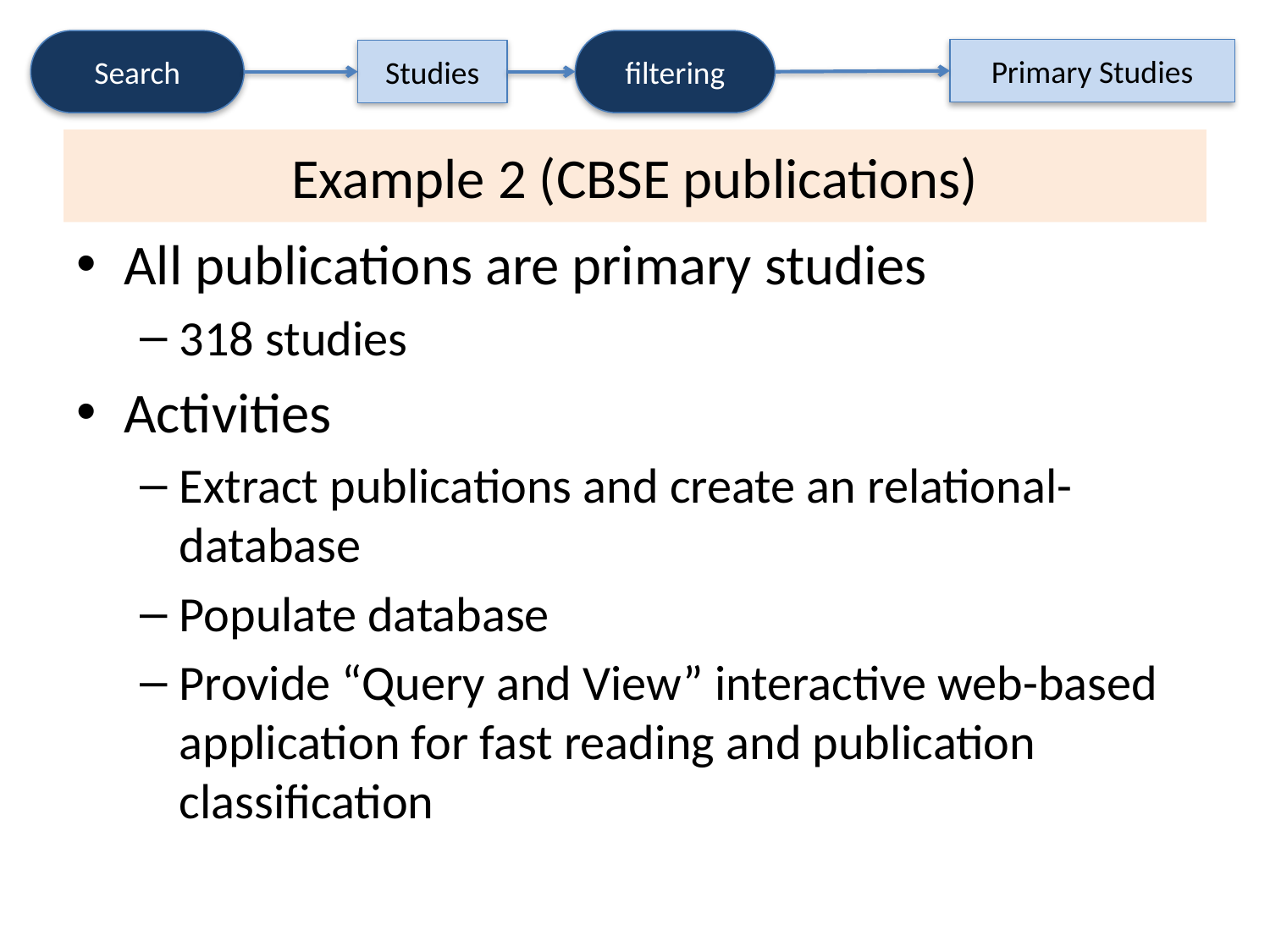

Search
filtering
Primary Studies
Studies
# Example 2 (CBSE publications)
All publications are primary studies
318 studies
Activities
Extract publications and create an relational-database
Populate database
Provide “Query and View” interactive web-based application for fast reading and publication classification